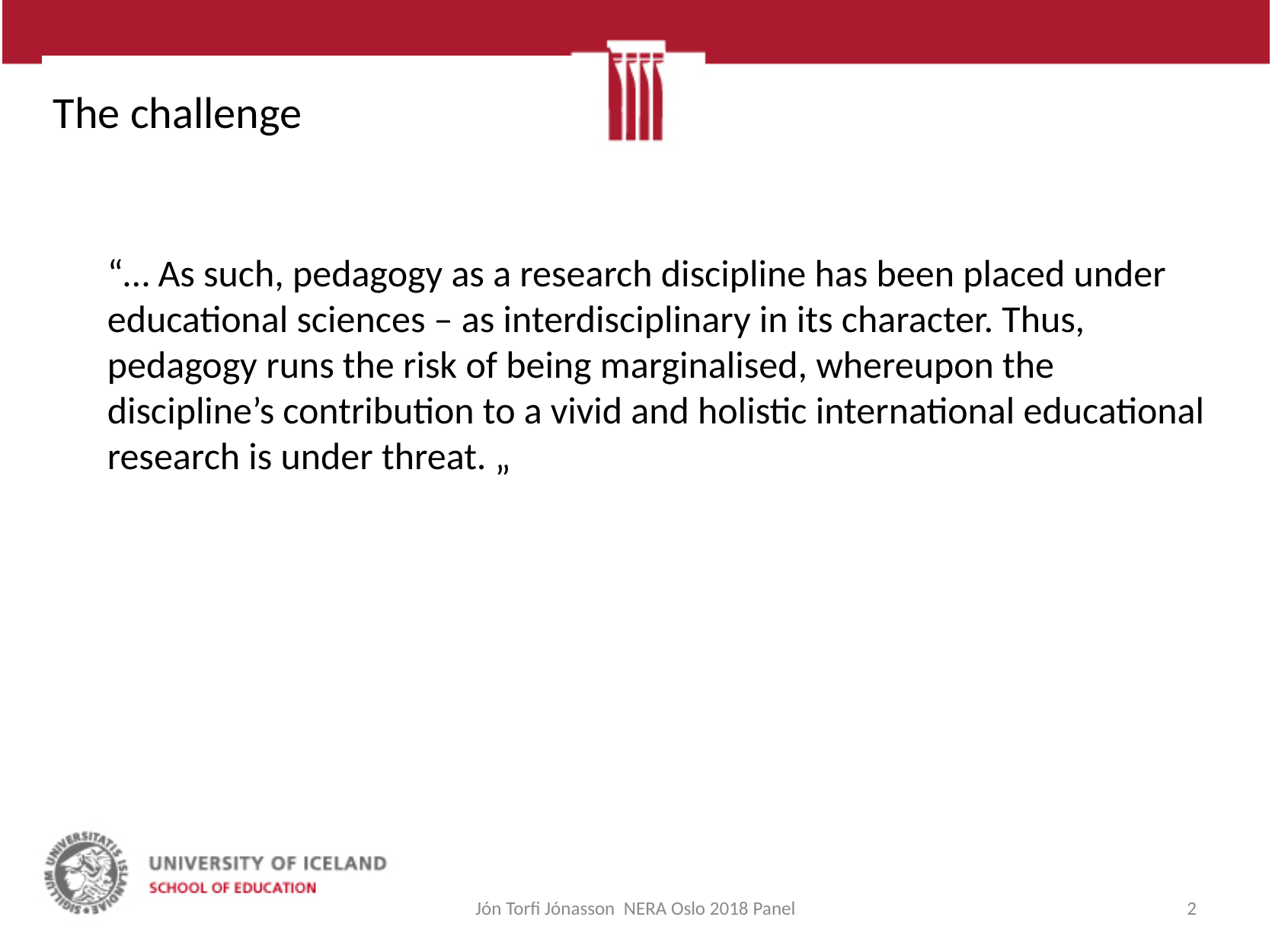

# The challenge

“… As such, pedagogy as a research discipline has been placed under educational sciences – as interdisciplinary in its character. Thus, pedagogy runs the risk of being marginalised, whereupon the discipline’s contribution to a vivid and holistic international educational research is under threat. „

Jón Torfi Jónasson  NERA Oslo 2018 Panel
2